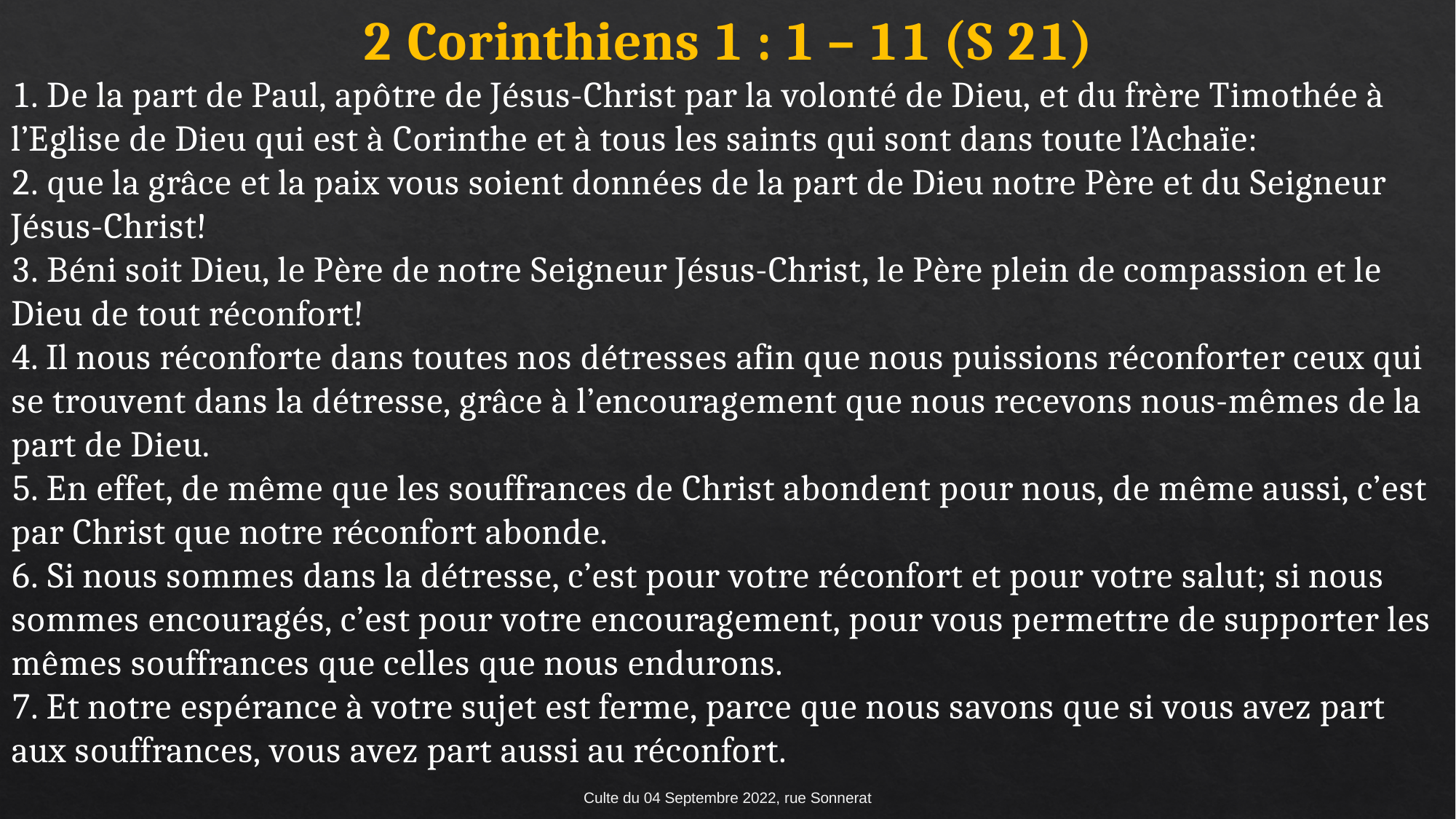

2 Corinthiens 1 : 1 – 11 (S 21)
1. De la part de Paul, apôtre de Jésus-Christ par la volonté de Dieu, et du frère Timothée à l’Eglise de Dieu qui est à Corinthe et à tous les saints qui sont dans toute l’Achaïe:
2. que la grâce et la paix vous soient données de la part de Dieu notre Père et du Seigneur Jésus-Christ!
3. Béni soit Dieu, le Père de notre Seigneur Jésus-Christ, le Père plein de compassion et le Dieu de tout réconfort!
4. Il nous réconforte dans toutes nos détresses afin que nous puissions réconforter ceux qui se trouvent dans la détresse, grâce à l’encouragement que nous recevons nous-mêmes de la part de Dieu.
5. En effet, de même que les souffrances de Christ abondent pour nous, de même aussi, c’est par Christ que notre réconfort abonde.
6. Si nous sommes dans la détresse, c’est pour votre réconfort et pour votre salut; si nous sommes encouragés, c’est pour votre encouragement, pour vous permettre de supporter les mêmes souffrances que celles que nous endurons.
7. Et notre espérance à votre sujet est ferme, parce que nous savons que si vous avez part aux souffrances, vous avez part aussi au réconfort.

Culte du 04 Septembre 2022, rue Sonnerat